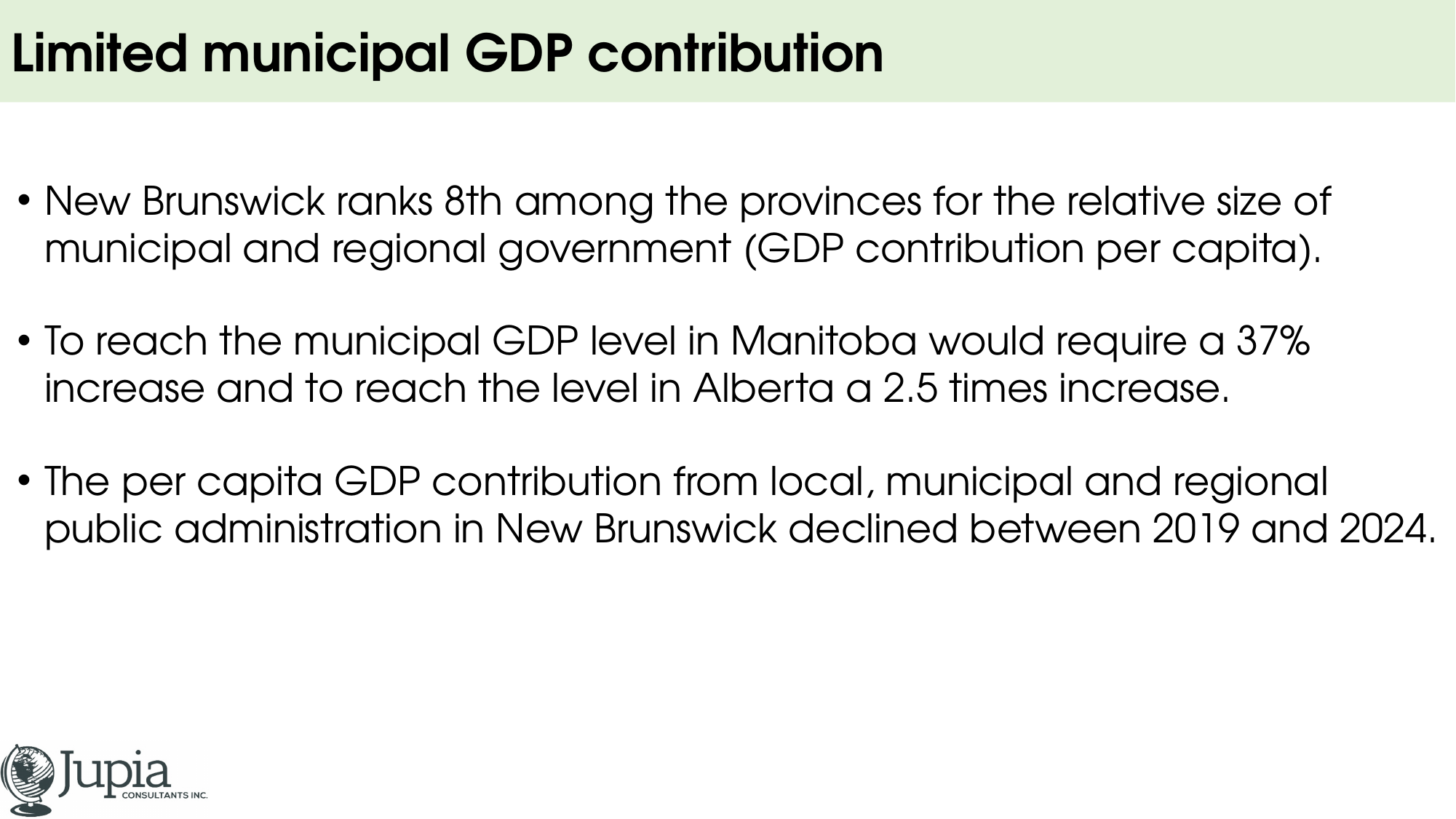

# Limited municipal GDP contribution
New Brunswick ranks 8th among the provinces for the relative size of municipal and regional government (GDP contribution per capita).
To reach the municipal GDP level in Manitoba would require a 37% increase and to reach the level in Alberta a 2.5 times increase.
The per capita GDP contribution from local, municipal and regional public administration in New Brunswick declined between 2019 and 2024.